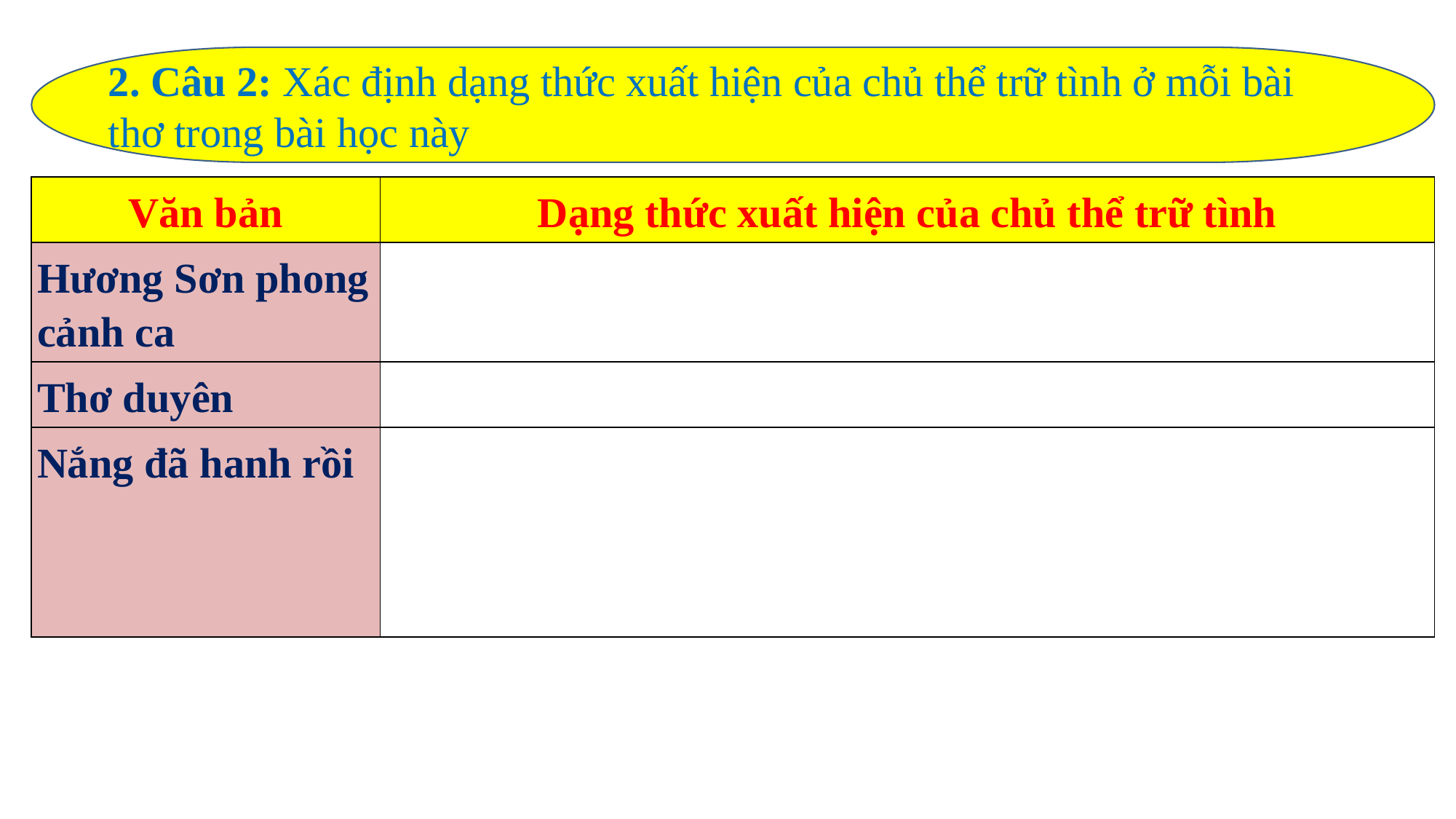

2. Câu 2: Xác định dạng thức xuất hiện của chủ thể trữ tình ở mỗi bài thơ trong bài học này
| Văn bản | Dạng thức xuất hiện của chủ thể trữ tình |
| --- | --- |
| Hương Sơn phong cảnh ca |  |
| Thơ duyên |  |
| Nắng đã hanh rồi |  |